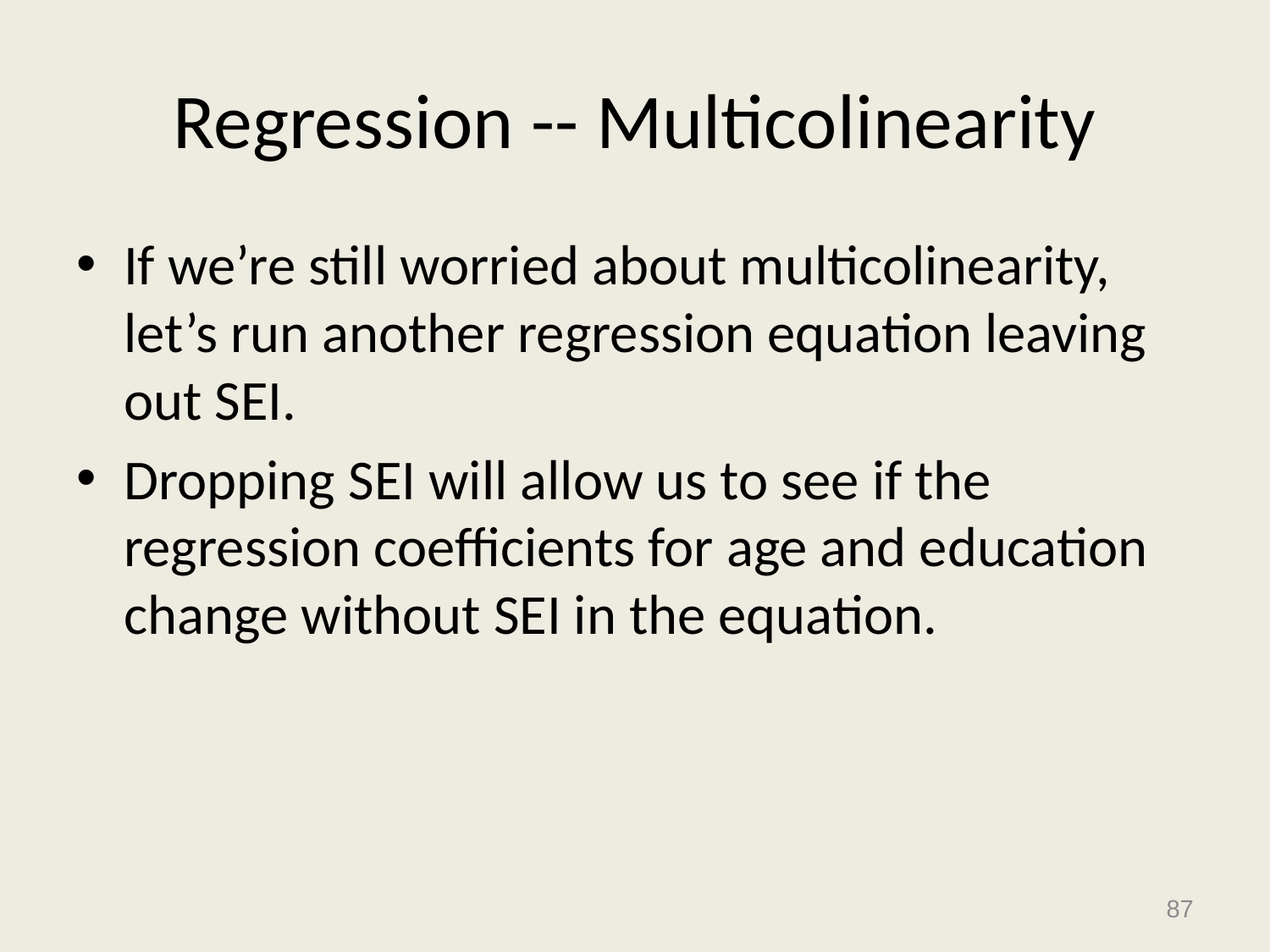

# Regression -- Multicolinearity
If we’re still worried about multicolinearity, let’s run another regression equation leaving out SEI.
Dropping SEI will allow us to see if the regression coefficients for age and education change without SEI in the equation.
87